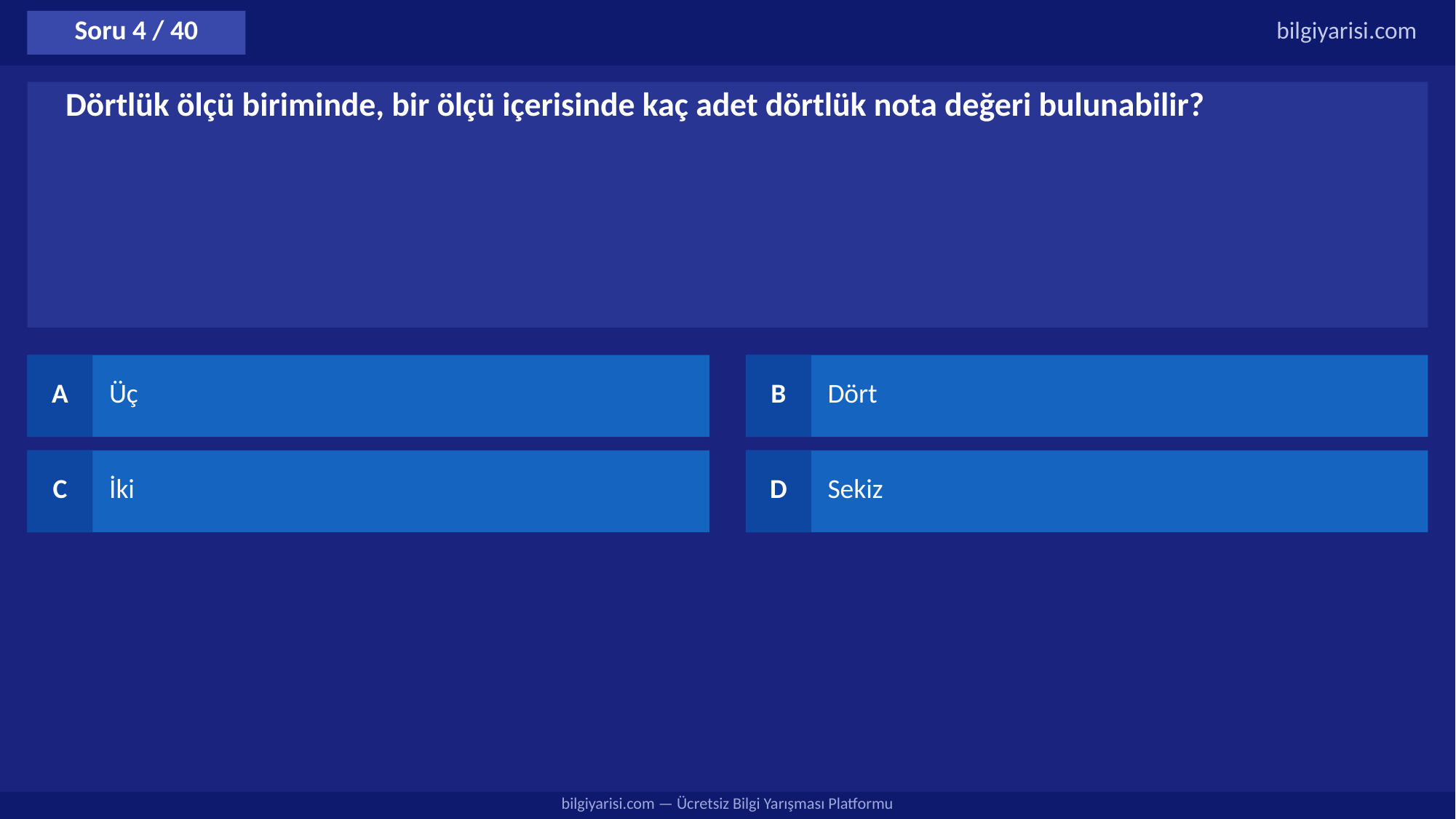

Soru 4 / 40
bilgiyarisi.com

Dörtlük ölçü biriminde, bir ölçü içerisinde kaç adet dörtlük nota değeri bulunabilir?

A
Üç

B
Dört

C
İki

D
Sekiz
bilgiyarisi.com — Ücretsiz Bilgi Yarışması Platformu